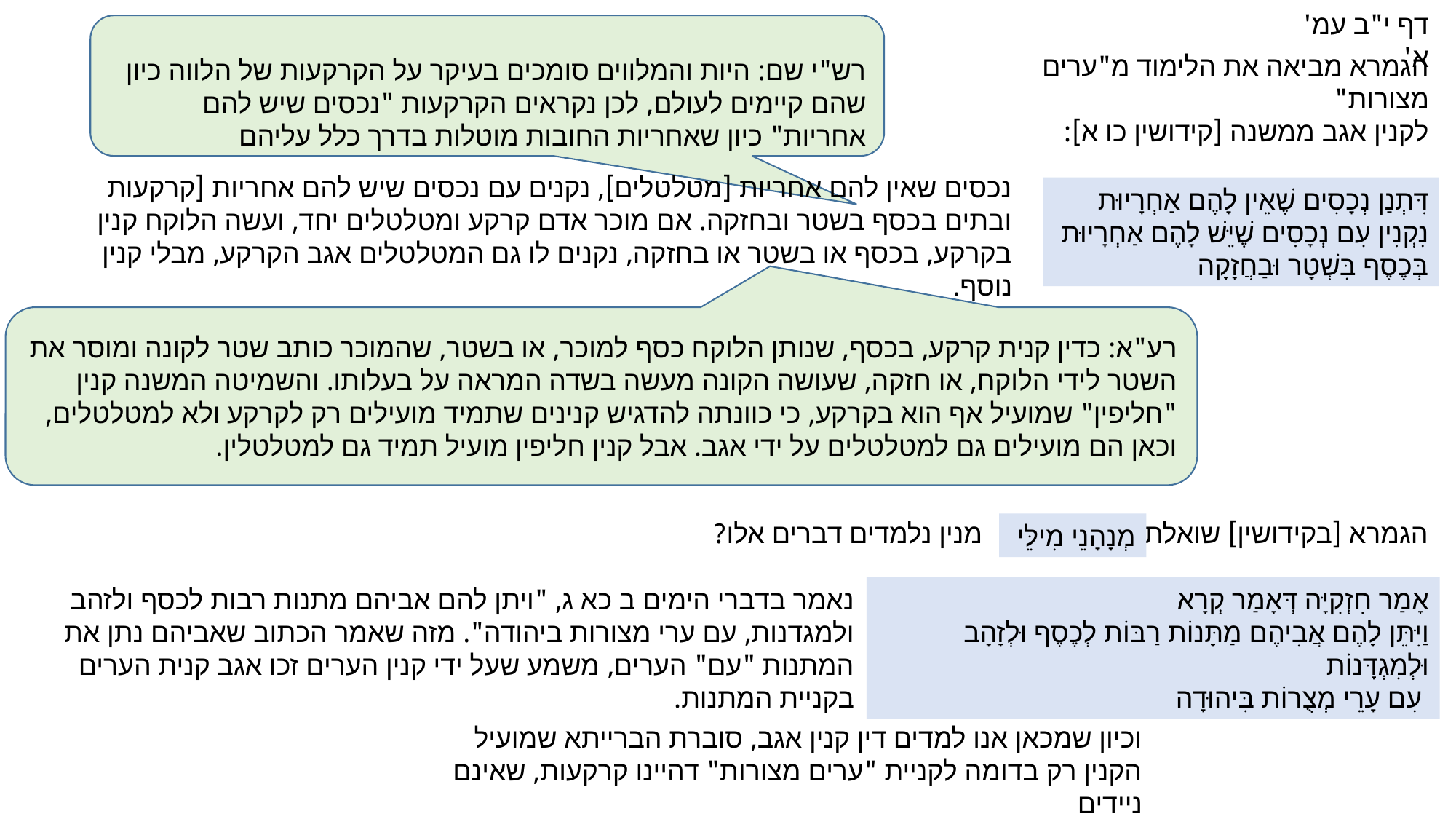

דף י"ב עמ' א'

רש"י שם: היות והמלווים סומכים בעיקר על הקרקעות של הלווה כיון שהם קיימים לעולם, לכן נקראים הקרקעות "נכסים שיש להם אחריות" כיון שאחריות החובות מוטלות בדרך כלל עליהם
הגמרא מביאה את הלימוד מ"ערים מצורות"
לקנין אגב ממשנה [קידושין כו א]:
נכסים שאין להם אחריות [מטלטלים], נקנים עם נכסים שיש להם אחריות [קרקעות ובתים בכסף בשטר ובחזקה. אם מוכר אדם קרקע ומטלטלים יחד, ועשה הלוקח קנין בקרקע, בכסף או בשטר או בחזקה, נקנים לו גם המטלטלים אגב הקרקע, מבלי קנין נוסף.
דִּתְנַן נְכָסִים שֶׁאֵין לָהֶם אַחְרָיוּת
נִקְנִין עִם נְכָסִים שֶׁיֵּשׁ לָהֶם אַחְרָיוּת
בְּכֶסֶף בִּשְׁטָר וּבַחֲזָקָה
רע"א: כדין קנית קרקע, בכסף, שנותן הלוקח כסף למוכר, או בשטר, שהמוכר כותב שטר לקונה ומוסר את השטר לידי הלוקח, או חזקה, שעושה הקונה מעשה בשדה המראה על בעלותו. והשמיטה המשנה קנין "חליפין" שמועיל אף הוא בקרקע, כי כוונתה להדגיש קנינים שתמיד מועילים רק לקרקע ולא למטלטלים, וכאן הם מועילים גם למטלטלים על ידי אגב. אבל קנין חליפין מועיל תמיד גם למטלטלין.
מנין נלמדים דברים אלו?
הגמרא [בקידושין] שואלת:
מְנָהָנֵי מִילֵּי
נאמר בדברי הימים ב כא ג, "ויתן להם אביהם מתנות רבות לכסף ולזהב ולמגדנות, עם ערי מצורות ביהודה". מזה שאמר הכתוב שאביהם נתן את המתנות "עם" הערים, משמע שעל ידי קנין הערים זכו אגב קנית הערים בקניית המתנות.
אָמַר חִזְקִיָּה דְּאָמַר קְרָא
וַיִּתֵּן לָהֶם אֲבִיהֶם מַתָּנוֹת רַבּוֹת לְכֶסֶף וּלְזָהָב וּלְמִגְדָּנוֹת
 עִם עָרֵי מְצֻרוֹת בִּיהוּדָה
וכיון שמכאן אנו למדים דין קנין אגב, סוברת הברייתא שמועיל הקנין רק בדומה לקניית "ערים מצורות" דהיינו קרקעות, שאינם ניידים